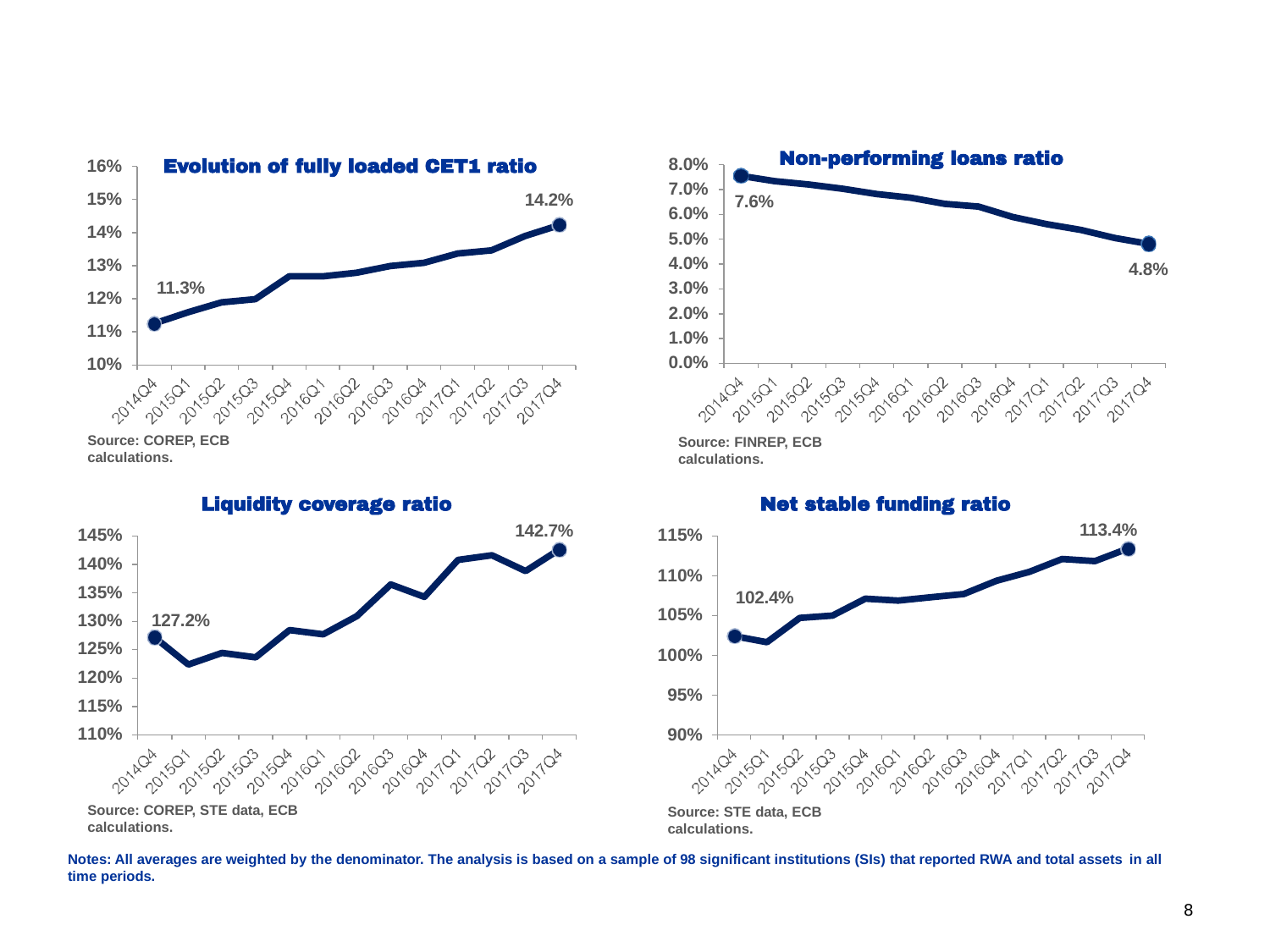

# Progress achieved in prudential standards and asset quality
16%
15%
14%
13%
12%
11%
10%
Non-performing loans ratio
8.0%
7.0%
6.0%
5.0%
4.0%
3.0%
2.0%
1.0%
0.0%
Evolution of fully loaded CET1 ratio

14.2%
7.6%

4.8%

11.3%

Source: COREP, ECB calculations.
Source: FINREP, ECB calculations.
Liquidity coverage ratio
Net stable funding ratio
145%
140%
135%
130%
125%
120%
115%
110%
113.4%
142.7%
115%

110%

102.4%

105%
127.2%

100%

95%

90%

Source: COREP, STE data, ECB calculations.
Source: STE data, ECB calculations.
Notes: All averages are weighted by the denominator. The analysis is based on a sample of 98 significant institutions (SIs) that reported RWA and total assets in all time periods.
8